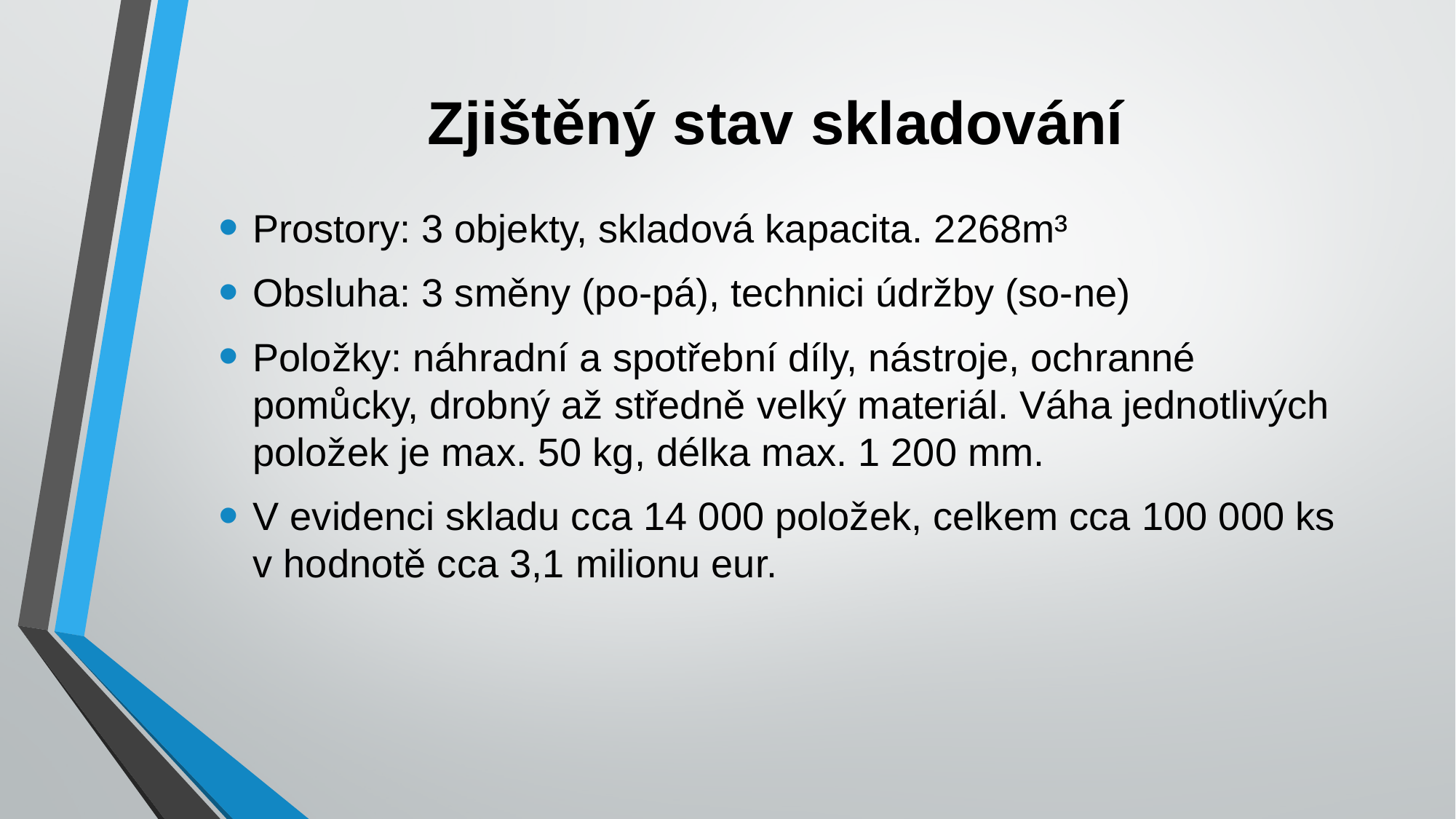

# Zjištěný stav skladování
Prostory: 3 objekty, skladová kapacita. 2268m³
Obsluha: 3 směny (po-pá), technici údržby (so-ne)
Položky: náhradní a spotřební díly, nástroje, ochranné pomůcky, drobný až středně velký materiál. Váha jednotlivých položek je max. 50 kg, délka max. 1 200 mm.
V evidenci skladu cca 14 000 položek, celkem cca 100 000 ks v hodnotě cca 3,1 milionu eur.